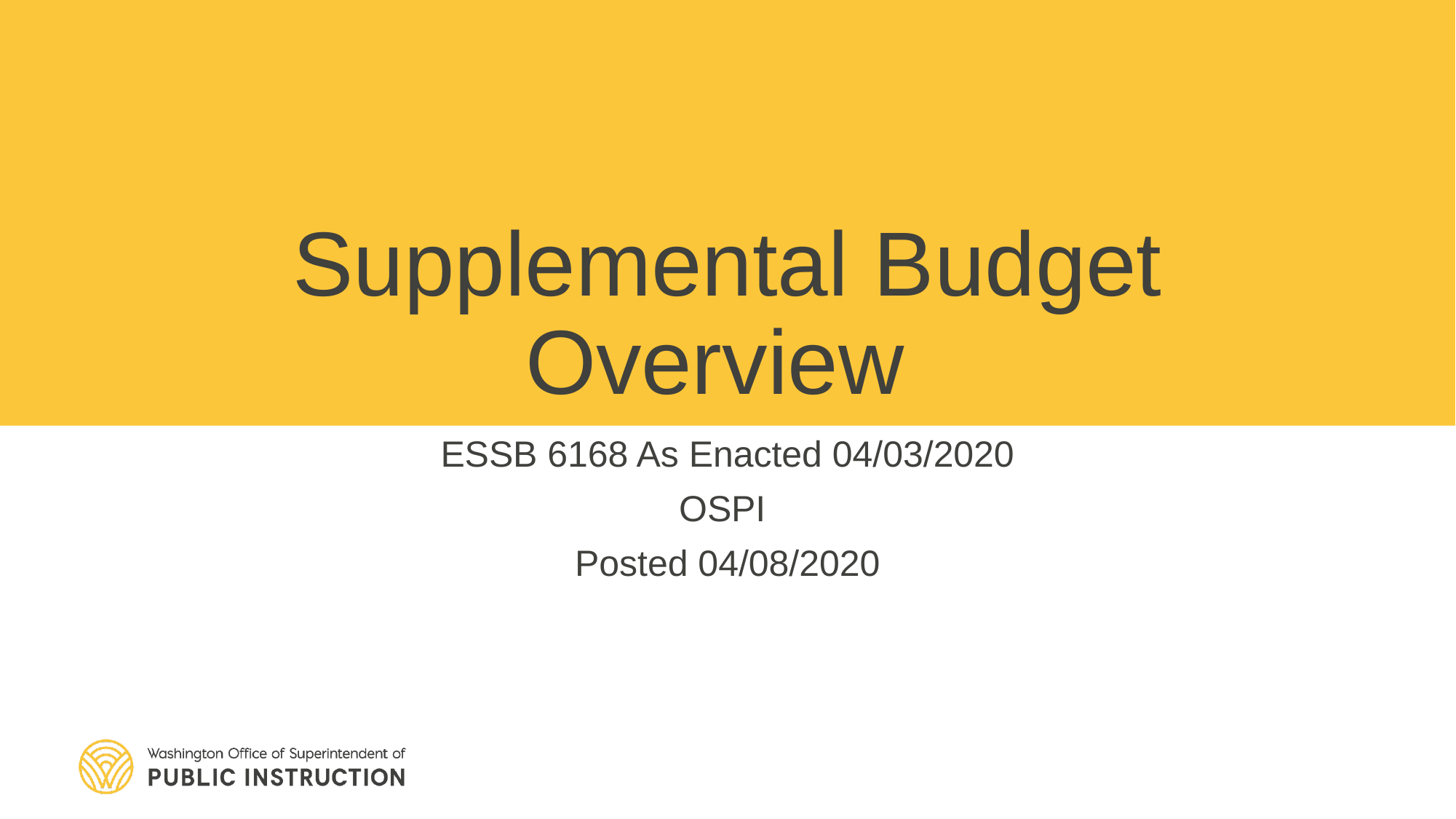

# Supplemental Budget Overview
ESSB 6168 As Enacted 04/03/2020
OSPI
Posted 04/08/2020